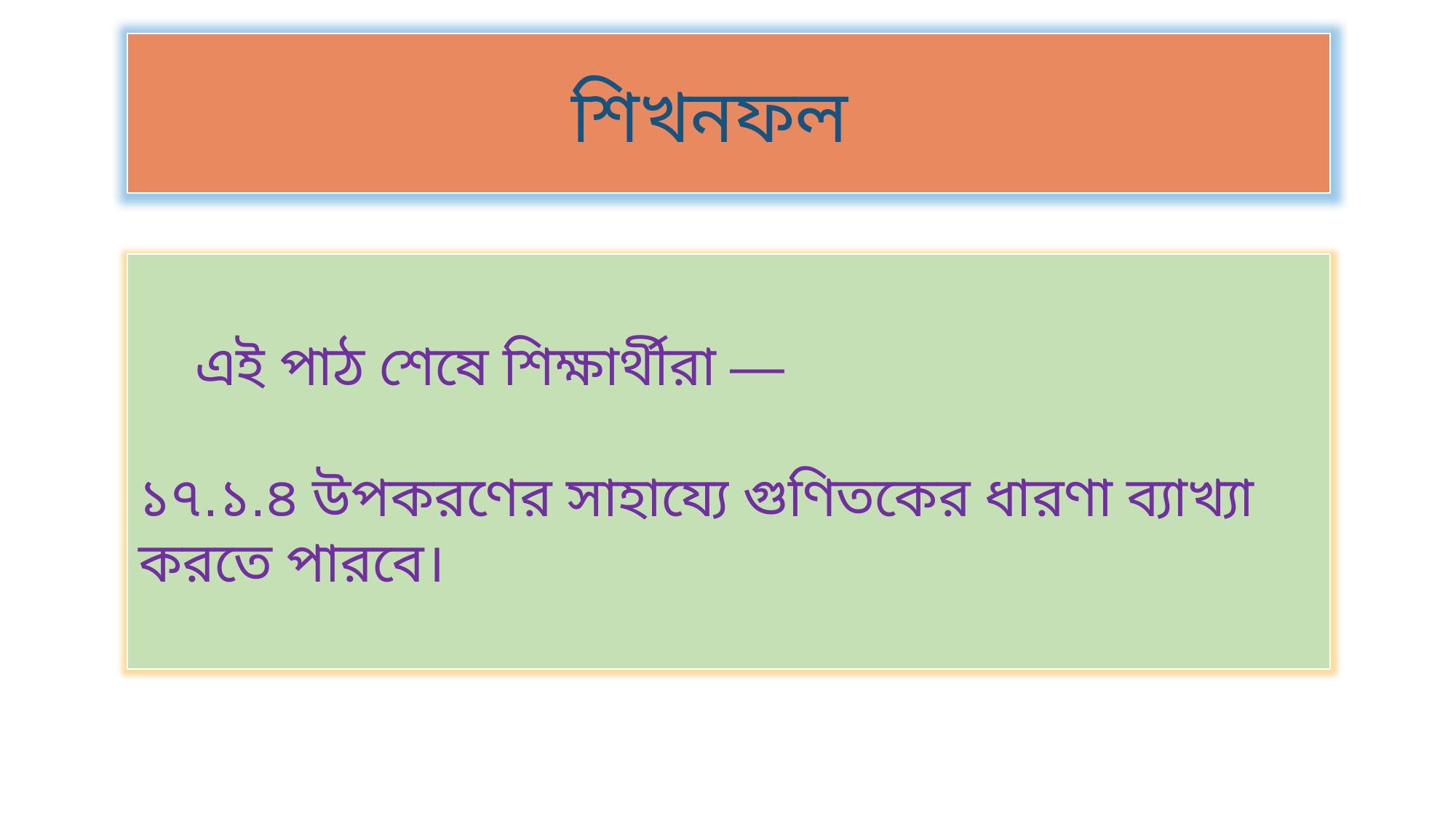

শিখনফল
    এই পাঠ শেষে শিক্ষার্থীরা ―

১৭.১.৪ উপকরণের সাহায্যে গুণিতকের ধারণা ব্যাখ্যা করতে পারবে।